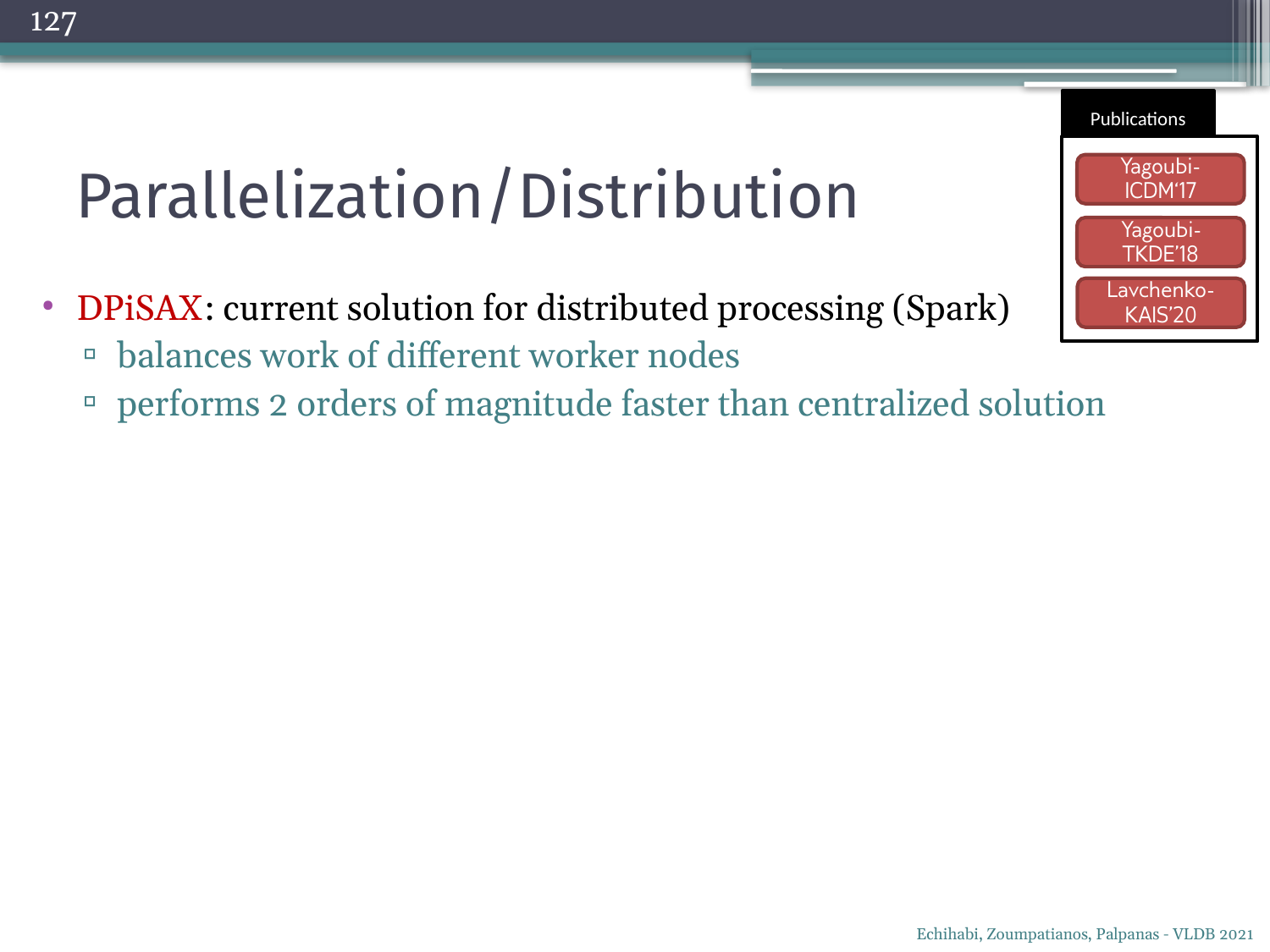

127
Publications
# Parallelization/Distribution

Yagoubi-ICDM‘17
Yagoubi-TKDE’18

DPiSAX: current solution for distributed processing (Spark)
balances work of different worker nodes
performs 2 orders of magnitude faster than centralized solution

Lavchenko-KAIS’20
Echihabi, Zoumpatianos, Palpanas - VLDB 2021